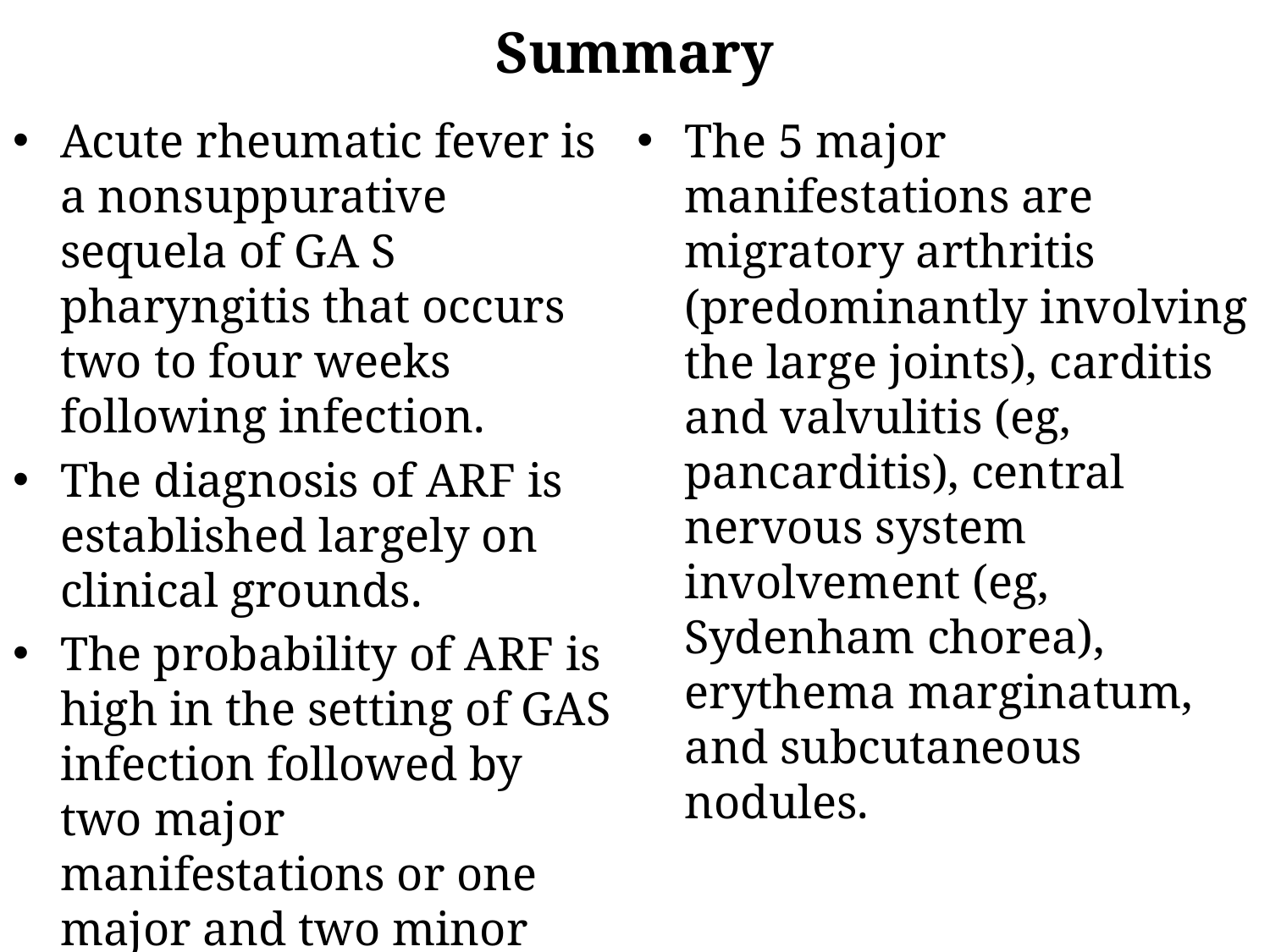

Summary
Acute rheumatic fever is a nonsuppurative  sequela of GA S pharyngitis that occurs two to four weeks following infection.
The diagnosis of ARF is established largely on clinical grounds.
The probability of ARF is high in the setting of GAS infection followed by two major manifestations or one major and two minor manifestations.
The 5 major manifestations are migratory arthritis (predominantly involving the large joints), carditis and valvulitis (eg, pancarditis), central nervous system involvement (eg, Sydenham chorea), erythema marginatum, and subcutaneous nodules.